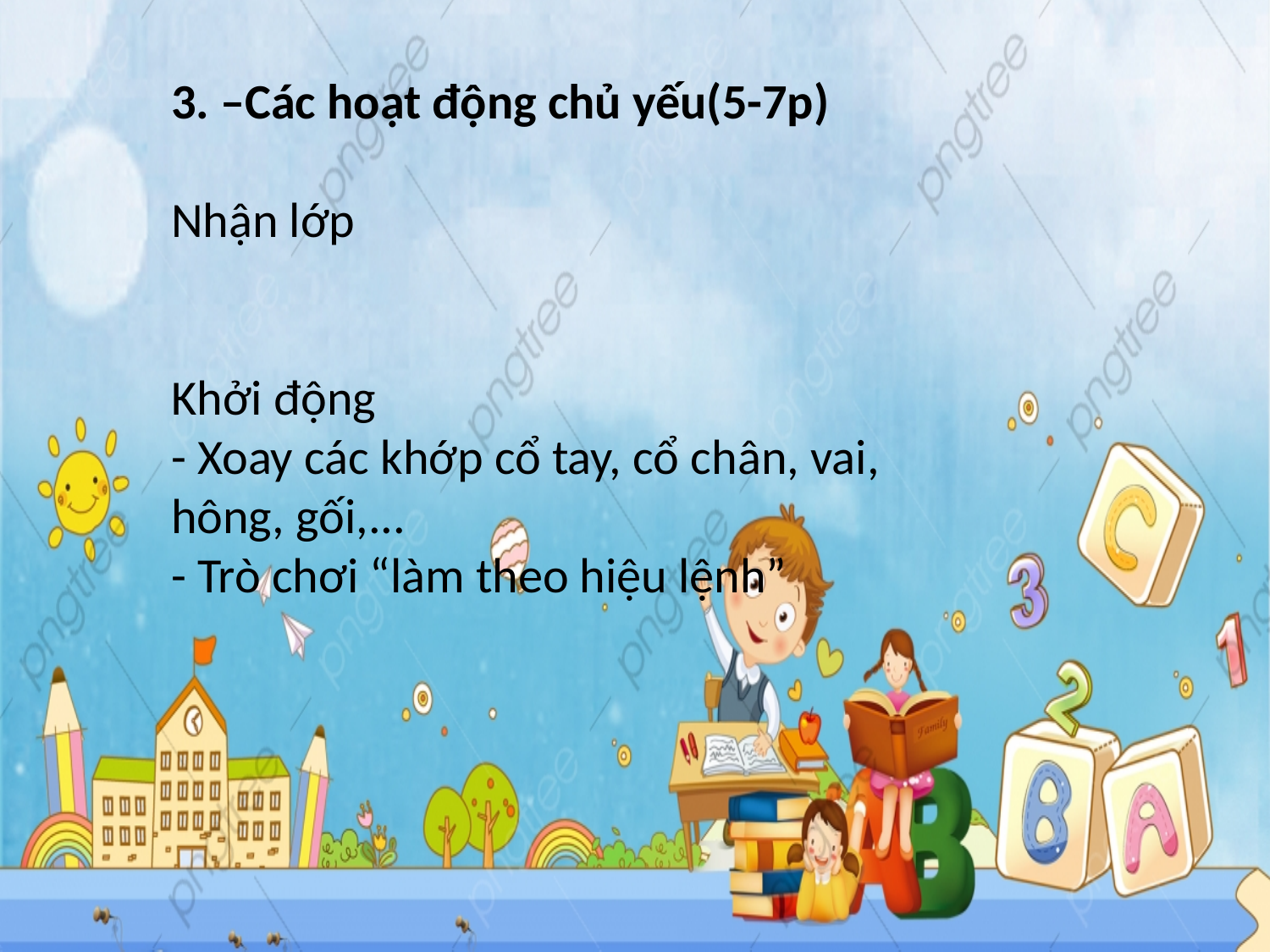

3. –Các hoạt động chủ yếu(5-7p)

Nhận lớp

Khởi động
- Xoay các khớp cổ tay, cổ chân, vai, hông, gối,...
- Trò chơi “làm theo hiệu lệnh”